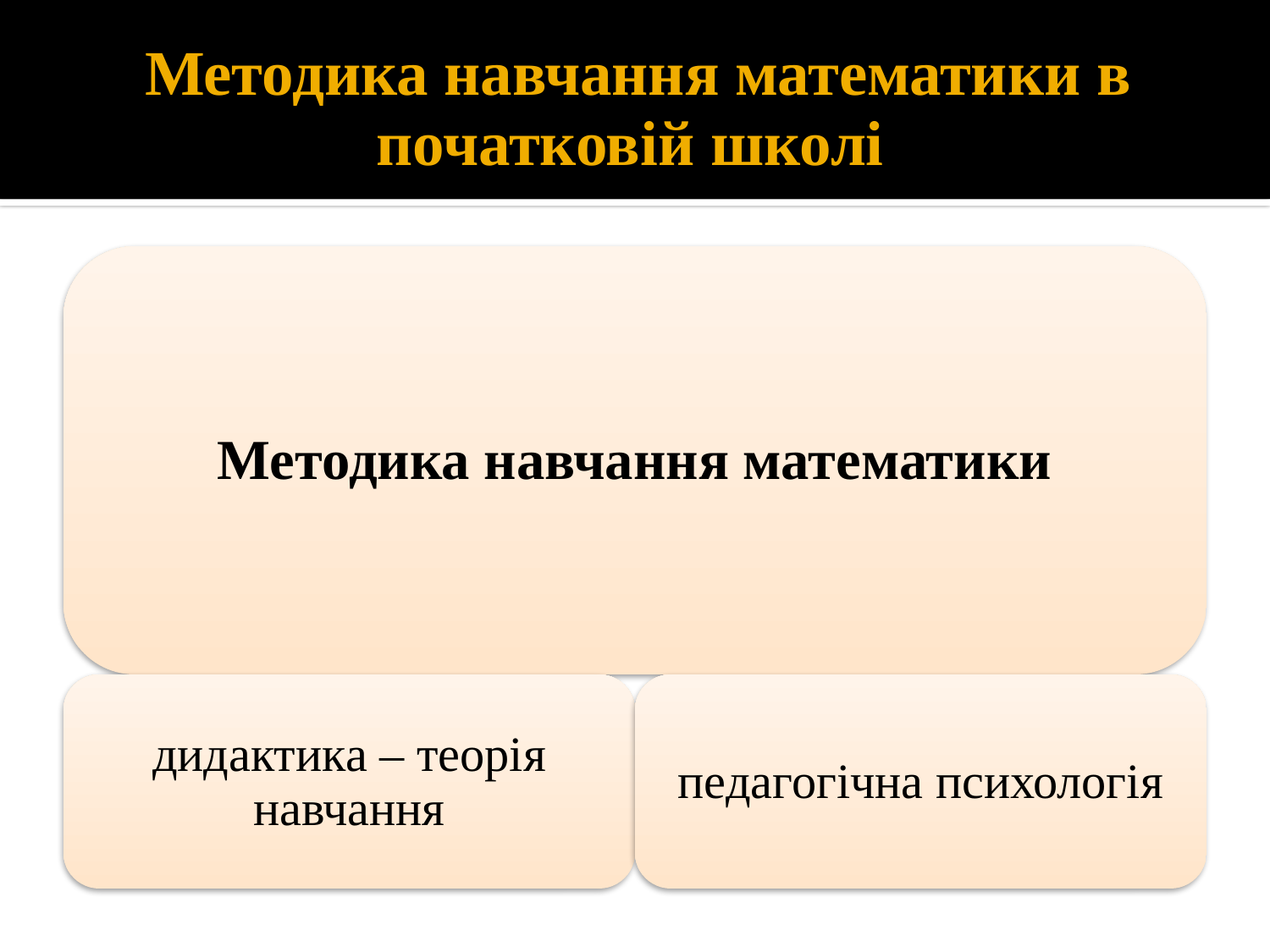

# Методика навчання математики в початковій школі
Методика навчання математики
дидактика – теорія навчання
педагогічна психологія